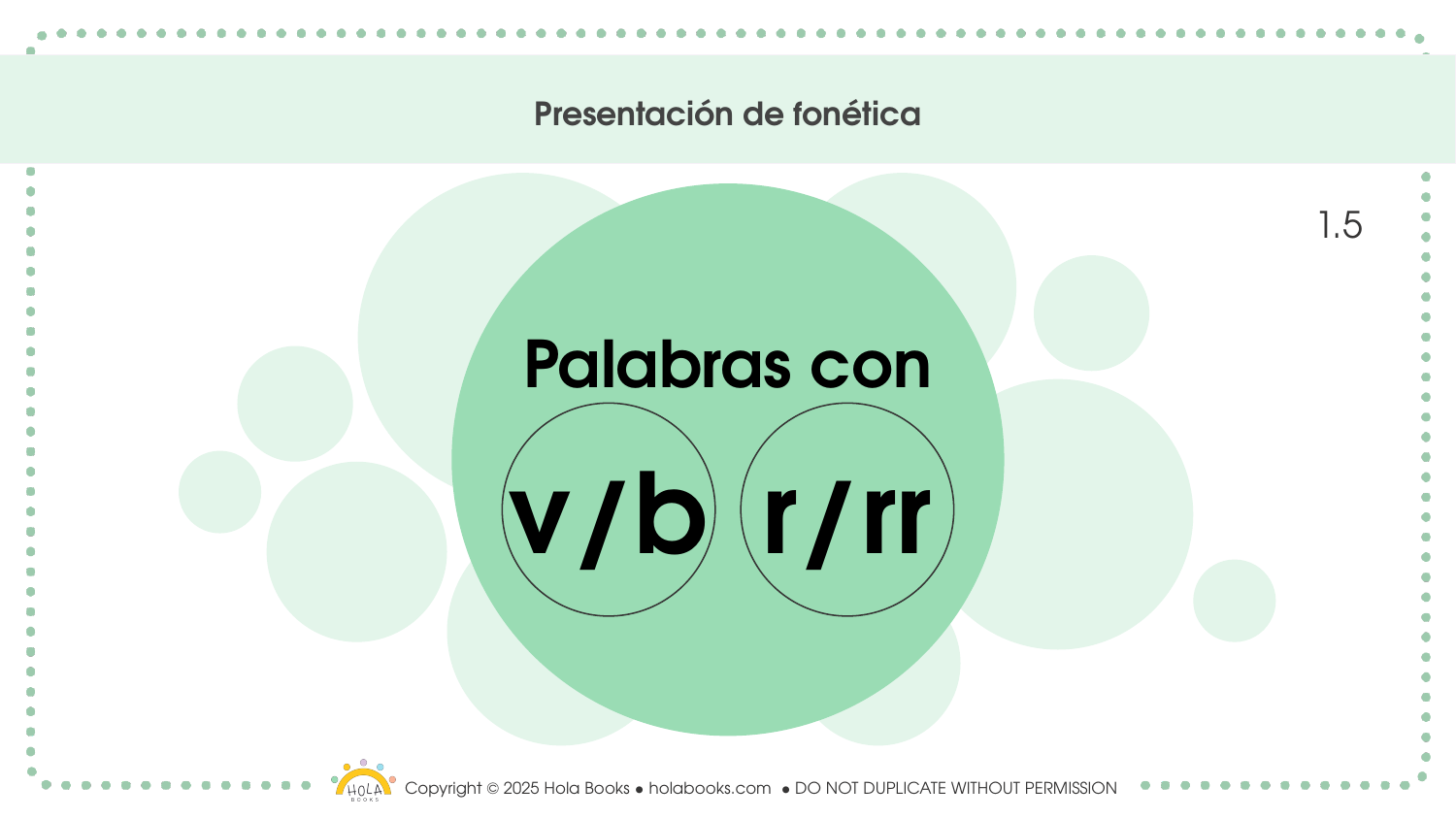

# Presentación de fonética

1.5
Palabras con

v/b
r/rr